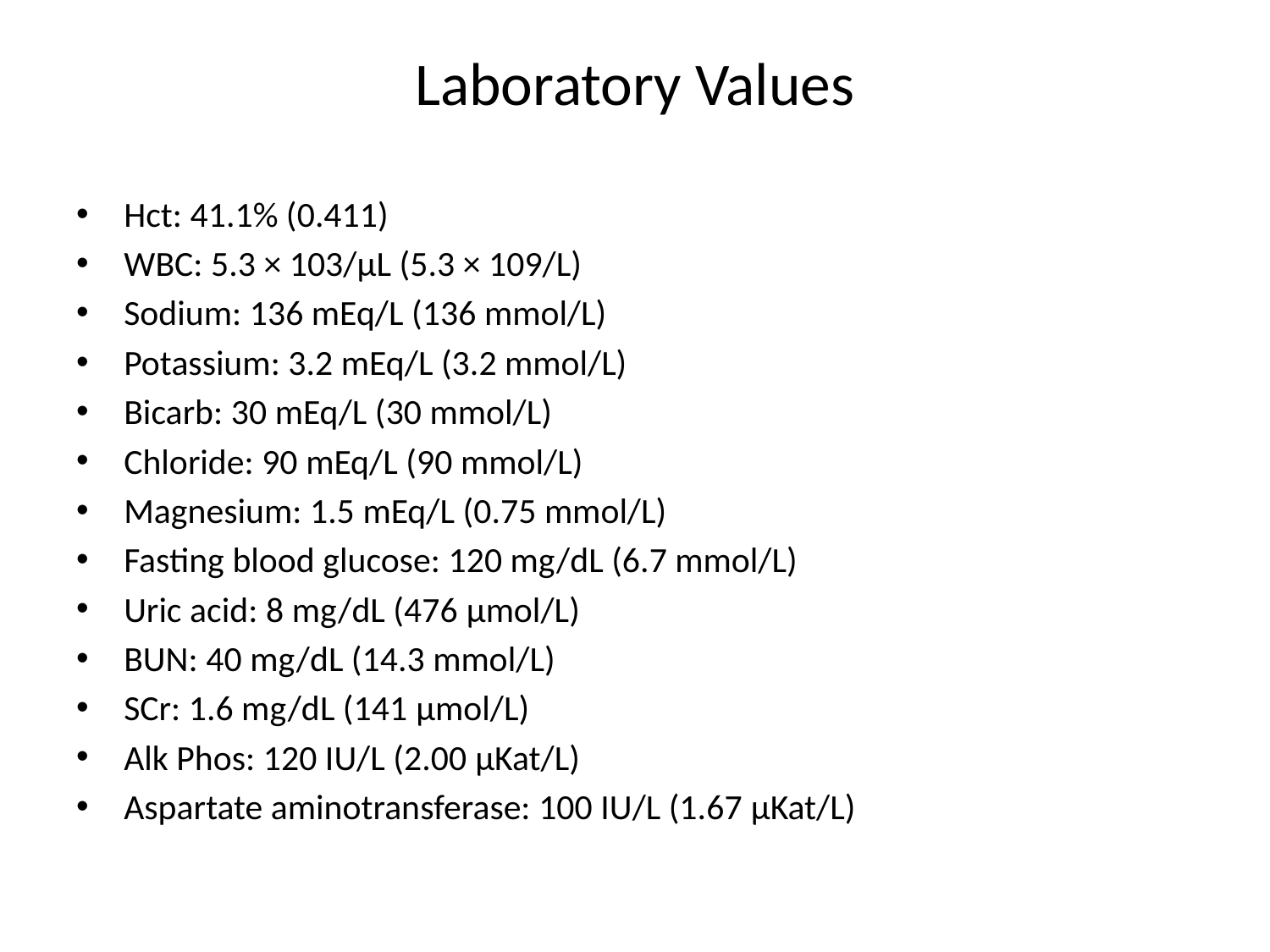

# Laboratory Values

Hct: 41.1% (0.411)
WBC: 5.3 × 103/μL (5.3 × 109/L)
Sodium: 136 mEq/L (136 mmol/L)
Potassium: 3.2 mEq/L (3.2 mmol/L)
Bicarb: 30 mEq/L (30 mmol/L)
Chloride: 90 mEq/L (90 mmol/L)
Magnesium: 1.5 mEq/L (0.75 mmol/L)
Fasting blood glucose: 120 mg/dL (6.7 mmol/L)
Uric acid: 8 mg/dL (476 μmol/L)
BUN: 40 mg/dL (14.3 mmol/L)
SCr: 1.6 mg/dL (141 μmol/L)
Alk Phos: 120 IU/L (2.00 μKat/L)
Aspartate aminotransferase: 100 IU/L (1.67 μKat/L)